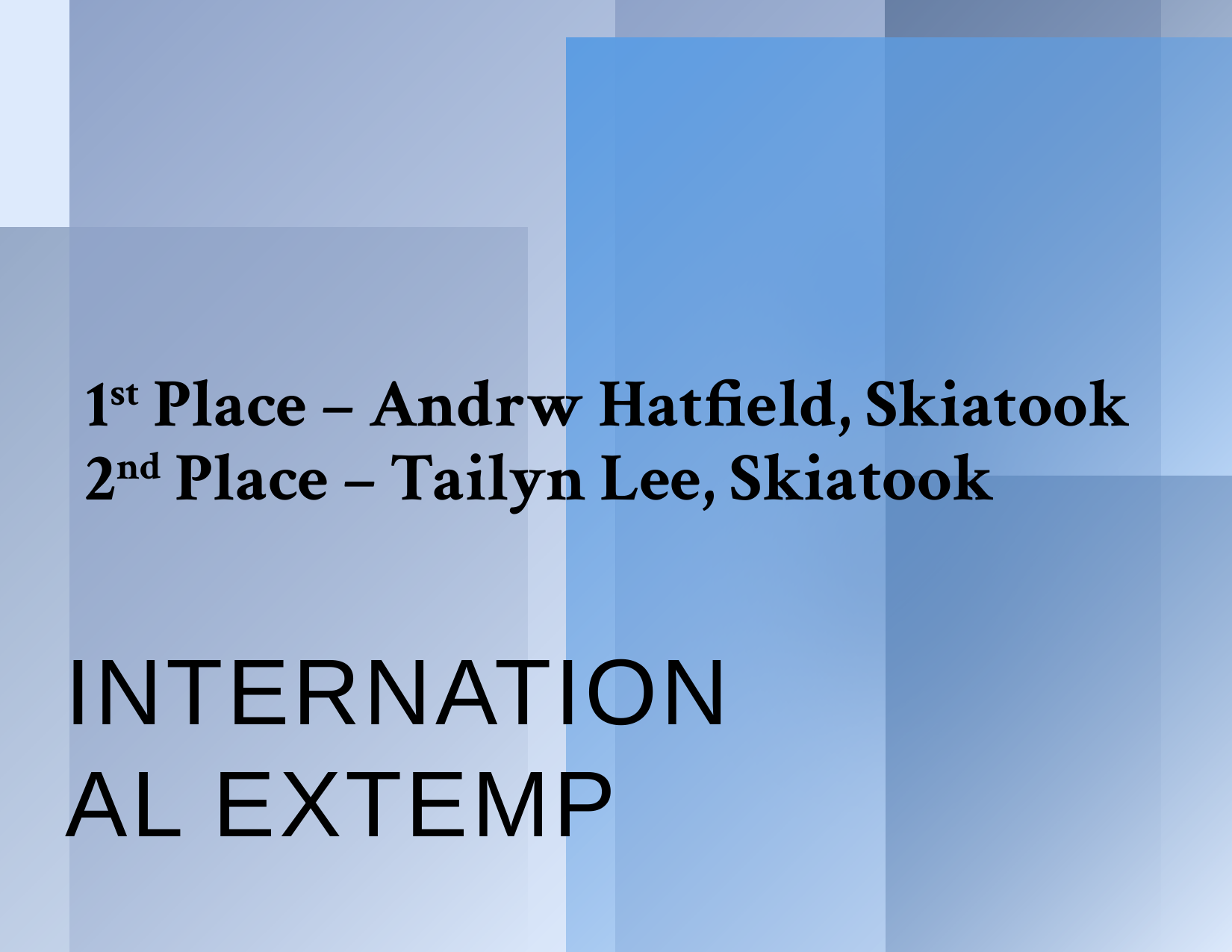

# 1st Place – Andrw Hatfield, Skiatook 2nd Place – Tailyn Lee, Skiatook
International Extemp